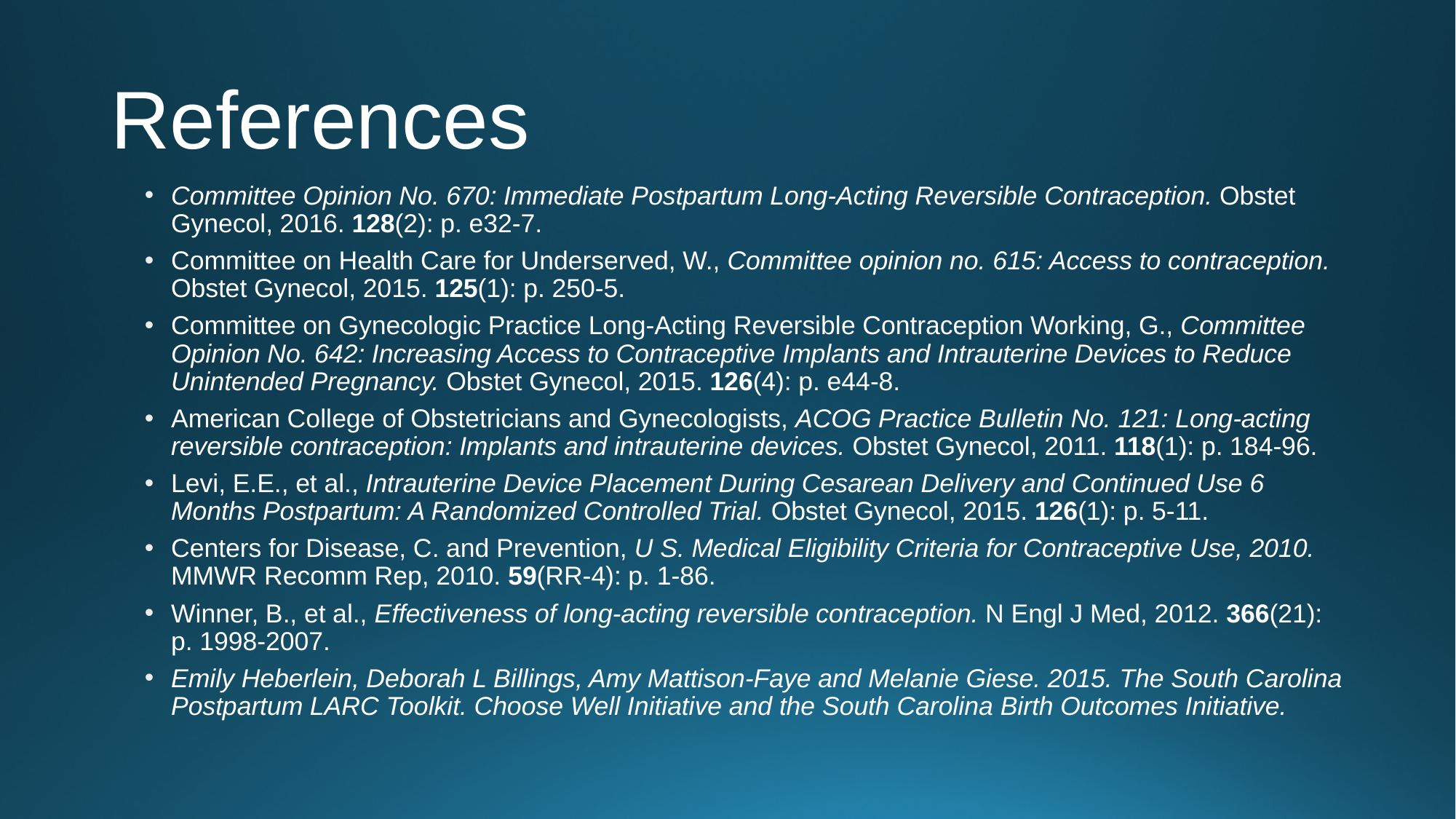

# References
Committee Opinion No. 670: Immediate Postpartum Long-Acting Reversible Contraception. Obstet Gynecol, 2016. 128(2): p. e32-7.
Committee on Health Care for Underserved, W., Committee opinion no. 615: Access to contraception. Obstet Gynecol, 2015. 125(1): p. 250-5.
Committee on Gynecologic Practice Long-Acting Reversible Contraception Working, G., Committee Opinion No. 642: Increasing Access to Contraceptive Implants and Intrauterine Devices to Reduce Unintended Pregnancy. Obstet Gynecol, 2015. 126(4): p. e44-8.
American College of Obstetricians and Gynecologists, ACOG Practice Bulletin No. 121: Long-acting reversible contraception: Implants and intrauterine devices. Obstet Gynecol, 2011. 118(1): p. 184-96.
Levi, E.E., et al., Intrauterine Device Placement During Cesarean Delivery and Continued Use 6 Months Postpartum: A Randomized Controlled Trial. Obstet Gynecol, 2015. 126(1): p. 5-11.
Centers for Disease, C. and Prevention, U S. Medical Eligibility Criteria for Contraceptive Use, 2010. MMWR Recomm Rep, 2010. 59(RR-4): p. 1-86.
Winner, B., et al., Effectiveness of long-acting reversible contraception. N Engl J Med, 2012. 366(21): p. 1998-2007.
Emily Heberlein, Deborah L Billings, Amy Mattison-Faye and Melanie Giese. 2015. The South Carolina Postpartum LARC Toolkit. Choose Well Initiative and the South Carolina Birth Outcomes Initiative.